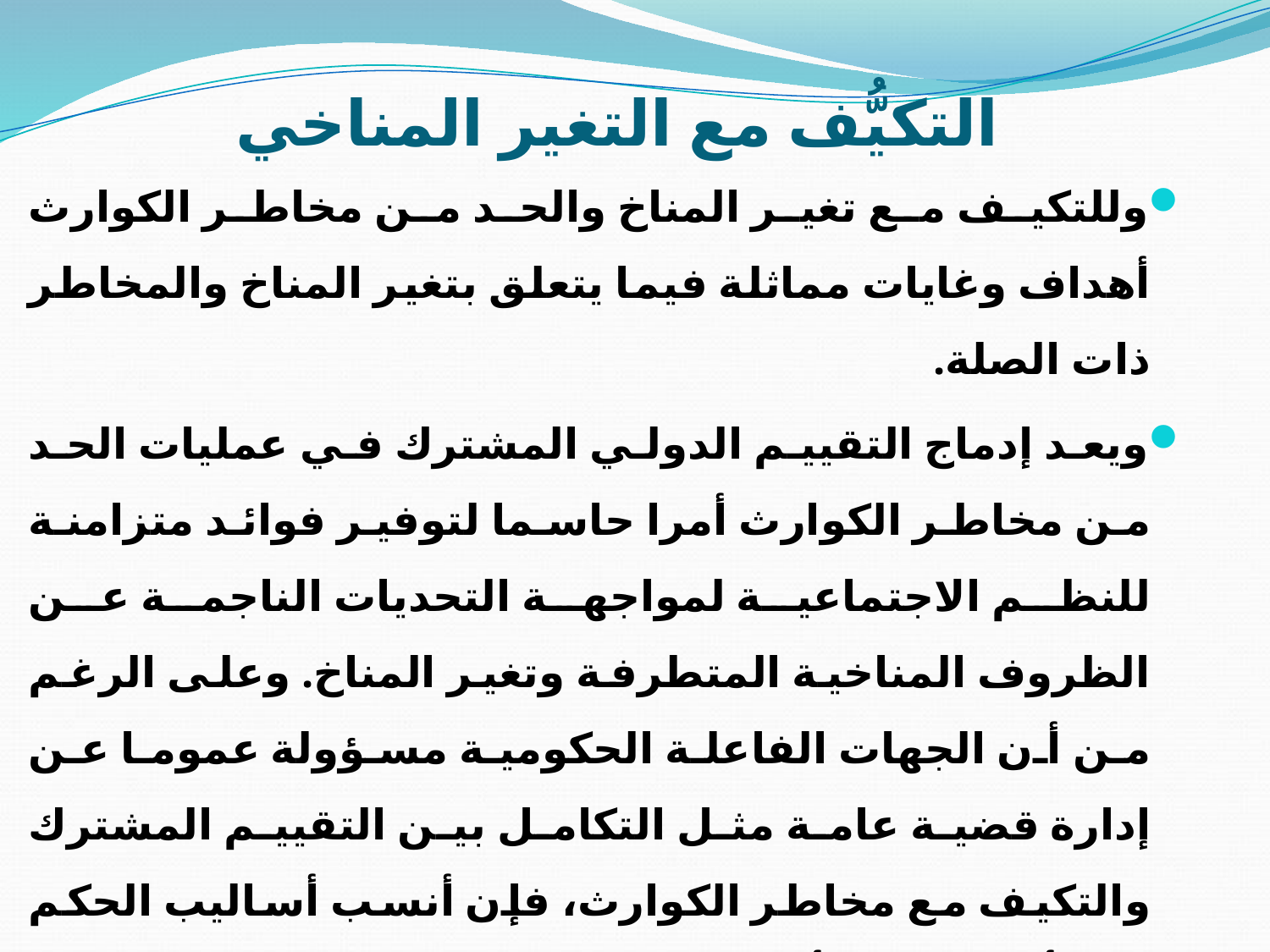

# التكيُّف مع التغير المناخي
وللتكيف مع تغير المناخ والحد من مخاطر الكوارث أهداف وغايات مماثلة فيما يتعلق بتغير المناخ والمخاطر ذات الصلة.
ويعد إدماج التقييم الدولي المشترك في عمليات الحد من مخاطر الكوارث أمرا حاسما لتوفير فوائد متزامنة للنظم الاجتماعية لمواجهة التحديات الناجمة عن الظروف المناخية المتطرفة وتغير المناخ. وعلى الرغم من أن الجهات الفاعلة الحكومية مسؤولة عموما عن إدارة قضية عامة مثل التكامل بين التقييم المشترك والتكيف مع مخاطر الكوارث، فإن أنسب أساليب الحكم من أعلى إلى أسفل في المجتمعات قد وسع نطاق الجهات الفاعلة المحتملة لتشمل جهات فاعلة غير حكومية من المجتمعات الاقتصادية والاجتماعية.
ويجوز للباحثين اعتماد الإطار كخارطة طريق يمكن من خلالها إثبات وجود هيئة نظرية وتجريبية للمعرفة حول إدارة التكامل المشترك والتكيف مع مخاطر الكوارث.